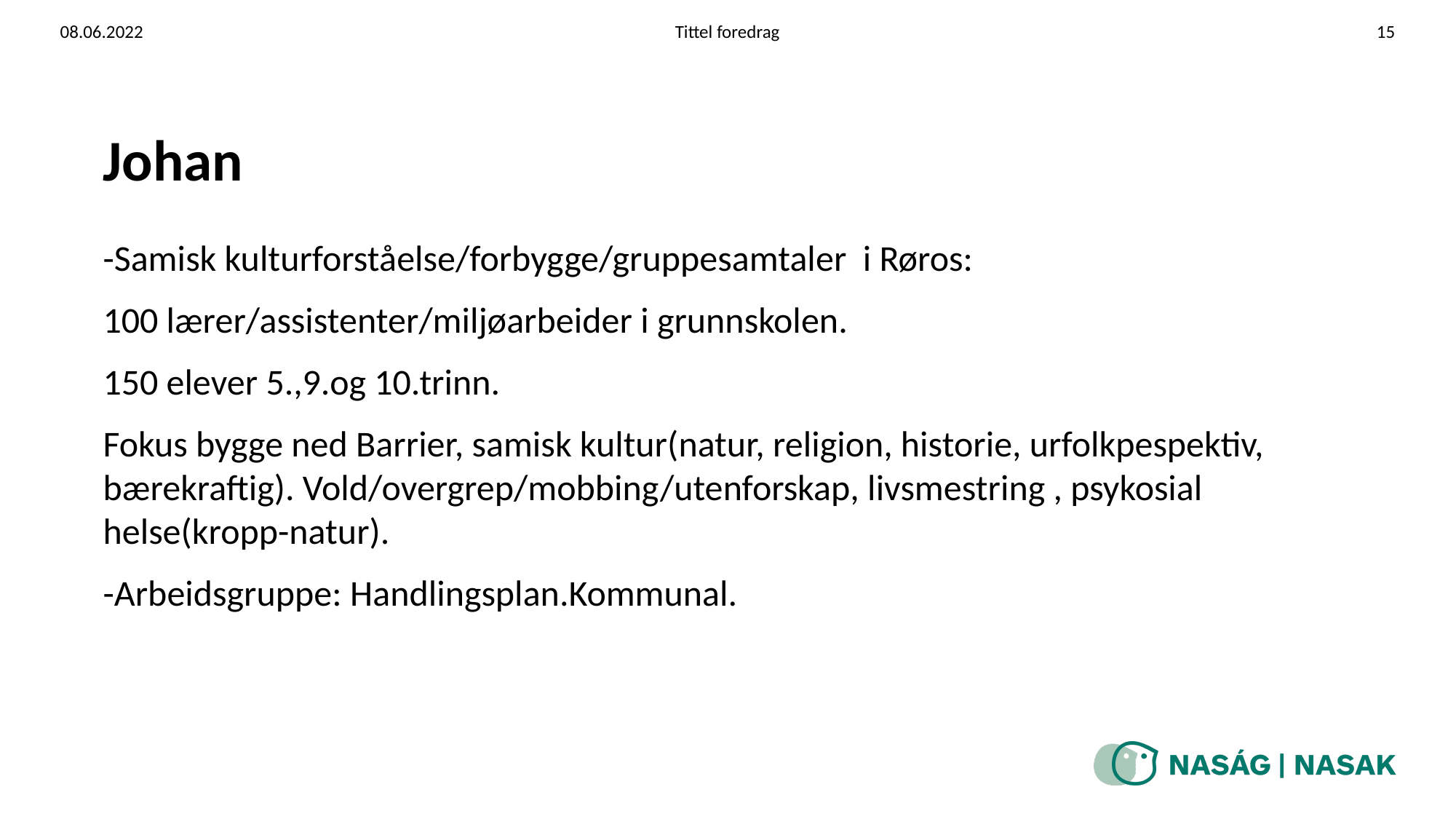

08.06.2022
Tittel foredrag
15
# Johan
-Samisk kulturforståelse/forbygge/gruppesamtaler  i Røros:
100 lærer/assistenter/miljøarbeider i grunnskolen.
150 elever 5.,9.og 10.trinn.
Fokus bygge ned Barrier, samisk kultur(natur, religion, historie, urfolkpespektiv, bærekraftig). Vold/overgrep/mobbing/utenforskap, livsmestring , psykosial helse(kropp-natur).
-Arbeidsgruppe: Handlingsplan.Kommunal.